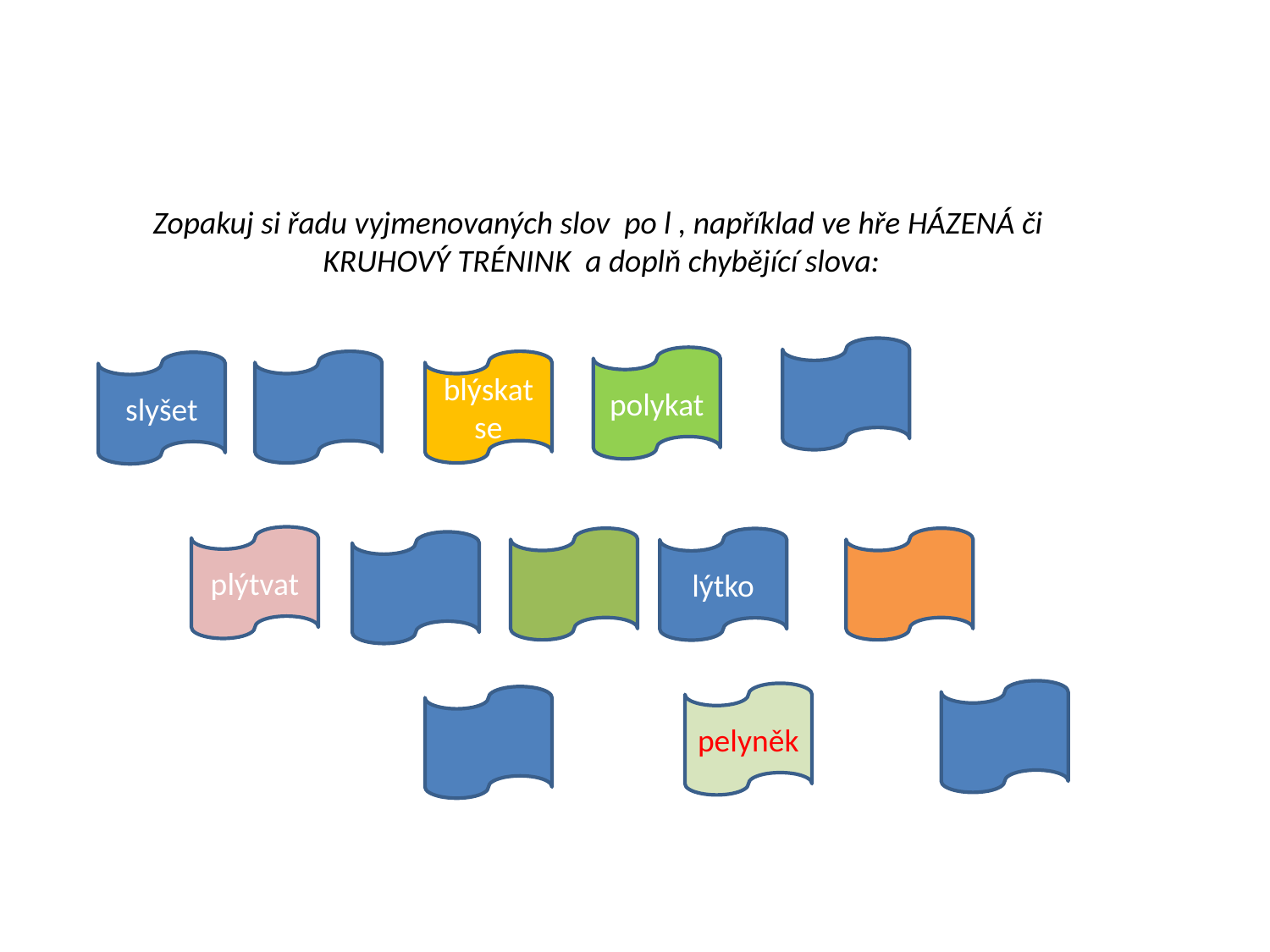

Zopakuj si řadu vyjmenovaných slov  po l , například ve hře HÁZENÁ či
KRUHOVÝ TRÉNINK  a doplň chybějící slova:

polykat

blýskat se
slyšet

plýtvat

lýtko

pelyněk